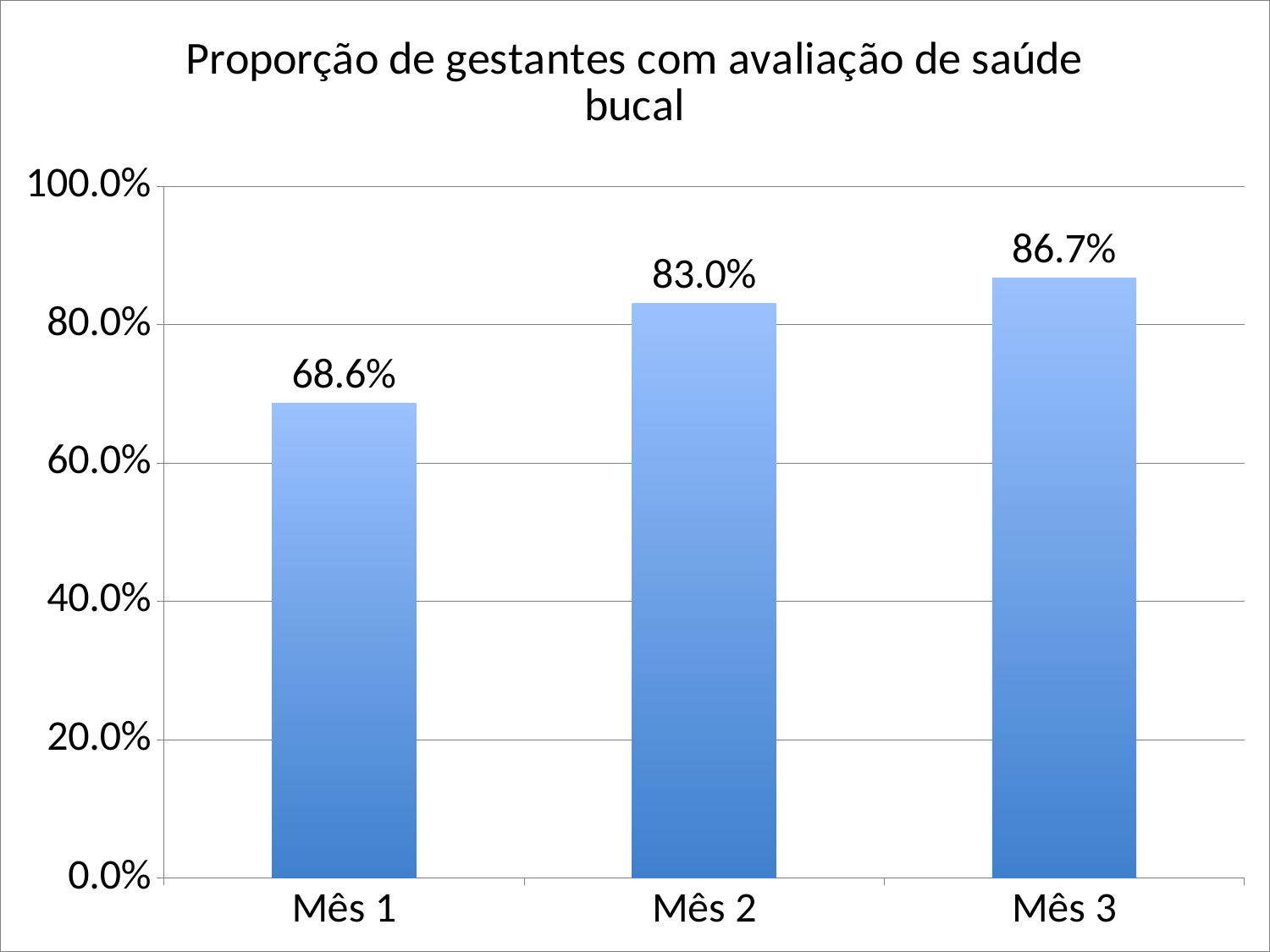

### Chart: Proporção de gestantes com avaliação de saúde bucal

| Category | Proporção de gestantes com avaliação de saúde bucal |
|---|---|
| Mês 1 | 0.6859504132231405 |
| Mês 2 | 0.8299319727891157 |
| Mês 3 | 0.8670212765957447 |